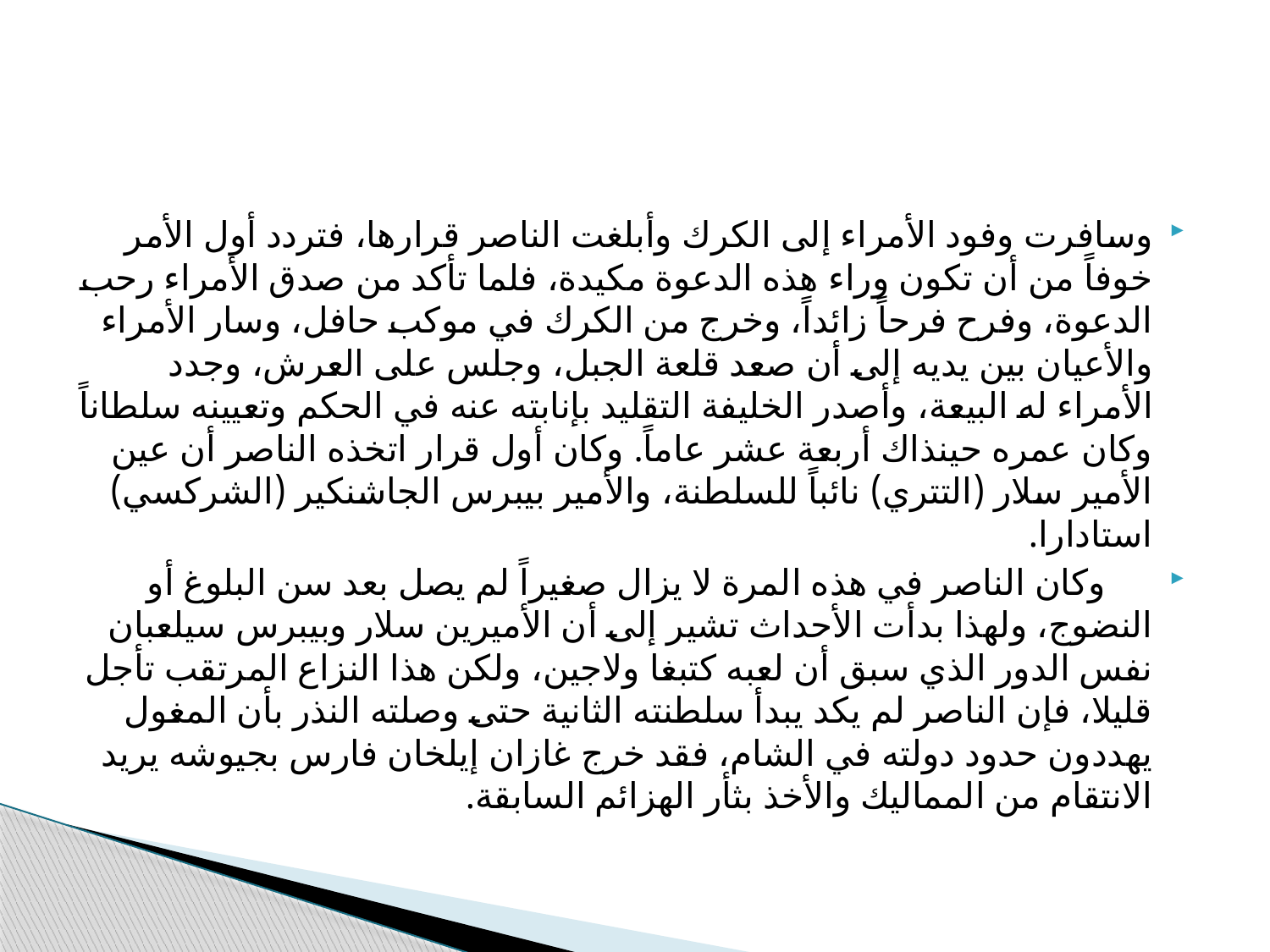

#
وسافرت وفود الأمراء إلى الكرك وأبلغت الناصر قرارها، فتردد أول الأمر خوفاً من أن تكون وراء هذه الدعوة مكيدة، فلما تأكد من صدق الأمراء رحب الدعوة، وفرح فرحاً زائداً، وخرج من الكرك في موكب حافل، وسار الأمراء والأعيان بين يديه إلى أن صعد قلعة الجبل، وجلس على العرش، وجدد الأمراء له البيعة، وأصدر الخليفة التقليد بإنابته عنه في الحكم وتعيينه سلطاناً وكان عمره حينذاك أربعة عشر عاماً. وكان أول قرار اتخذه الناصر أن عين الأمير سلار (التتري) نائباً للسلطنة، والأمير بيبرس الجاشنكير (الشركسي) استادارا.
     وكان الناصر في هذه المرة لا يزال صغيراً لم يصل بعد سن البلوغ أو النضوج، ولهذا بدأت الأحداث تشير إلى أن الأميرين سلار وبيبرس سيلعبان نفس الدور الذي سبق أن لعبه كتبغا ولاجين، ولكن هذا النزاع المرتقب تأجل قليلا، فإن الناصر لم يكد يبدأ سلطنته الثانية حتى وصلته النذر بأن المغول يهددون حدود دولته في الشام، فقد خرج غازان إيلخان فارس بجيوشه يريد الانتقام من المماليك والأخذ بثأر الهزائم السابقة.